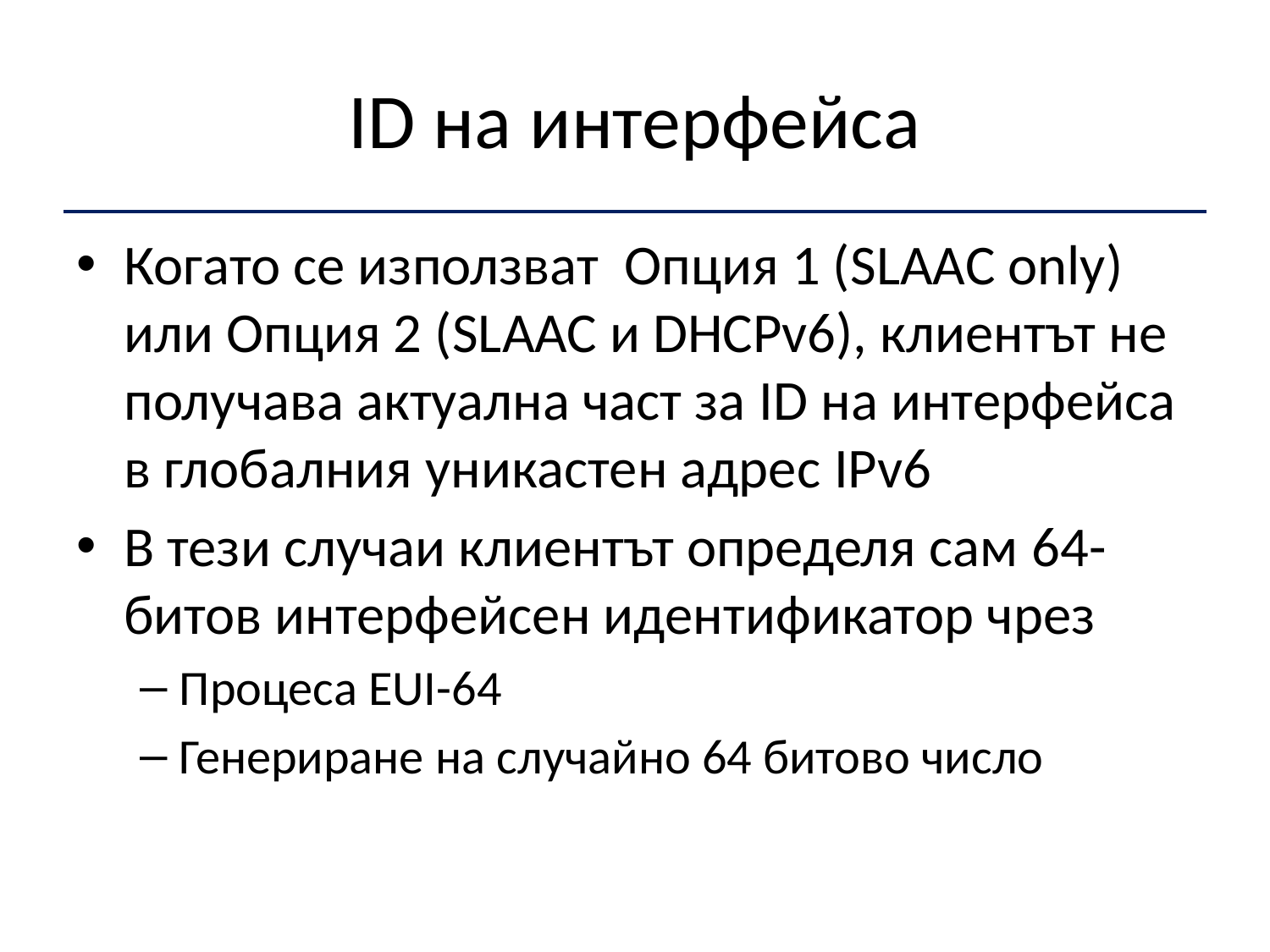

# ID на интерфейса
Когато се използват  Опция 1 (SLAAC only) или Опция 2 (SLAAC и DHCPv6), клиентът не получава актуална част за ID на интерфейса в глобалния уникастен адрес IPv6
В тези случаи клиентът определя сам 64-битов интерфейсен идентификатор чрез
Процеса EUI-64
Генериране на случайно 64 битово число